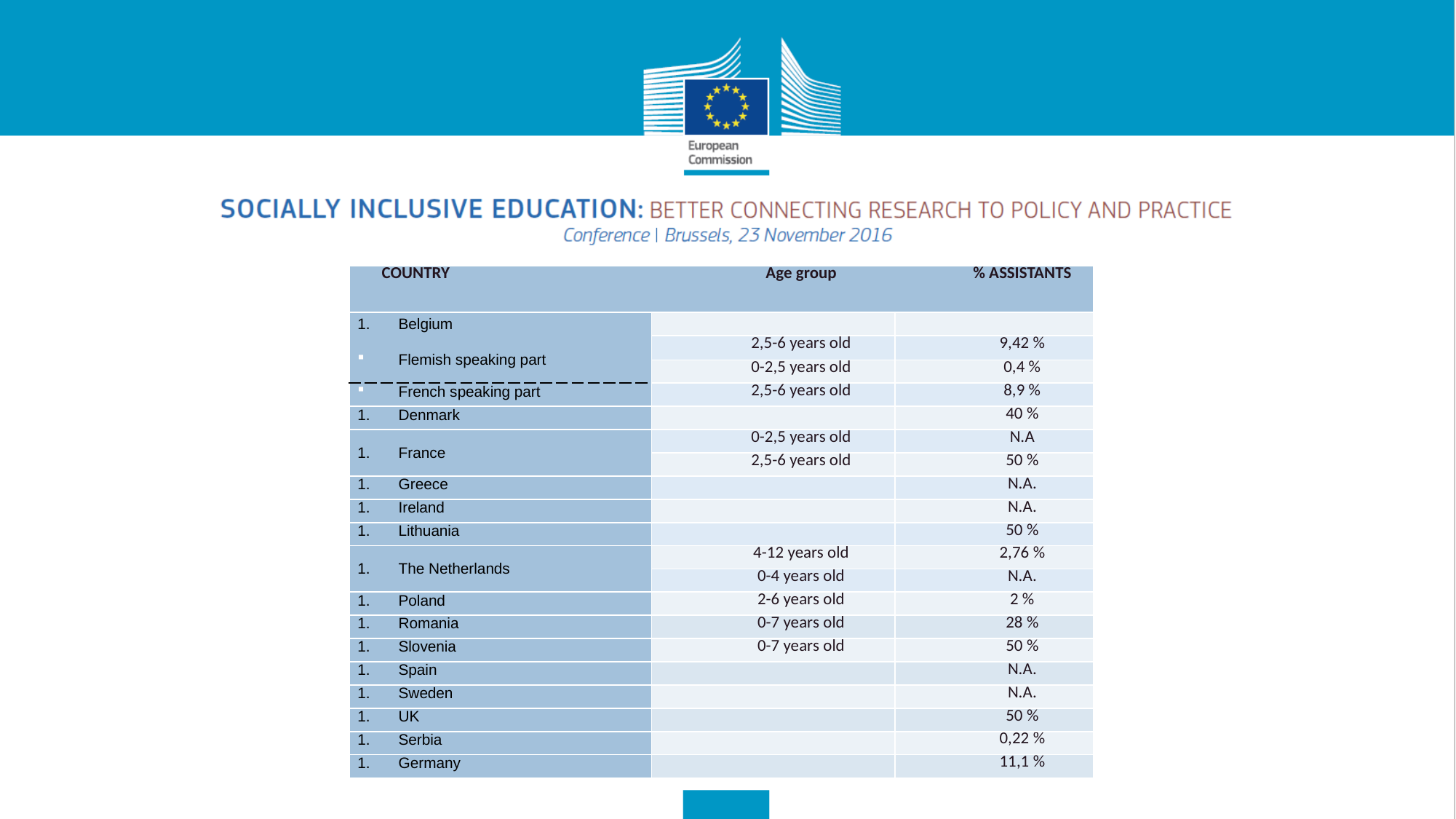

| COUNTRY | Age group | % ASSISTANTS |
| --- | --- | --- |
| Belgium |  |  |
| Flemish speaking part | 2,5-6 years old | 9,42 % |
|  | 0-2,5 years old | 0,4 % |
| French speaking part | 2,5-6 years old | 8,9 % |
| Denmark |  | 40 % |
| France | 0-2,5 years old | N.A |
|  | 2,5-6 years old | 50 % |
| Greece |  | N.A. |
| Ireland |  | N.A. |
| Lithuania |  | 50 % |
| The Netherlands | 4-12 years old | 2,76 % |
|  | 0-4 years old | N.A. |
| Poland | 2-6 years old | 2 % |
| Romania | 0-7 years old | 28 % |
| Slovenia | 0-7 years old | 50 % |
| Spain |  | N.A. |
| Sweden |  | N.A. |
| UK |  | 50 % |
| Serbia |  | 0,22 % |
| Germany |  | 11,1 % |